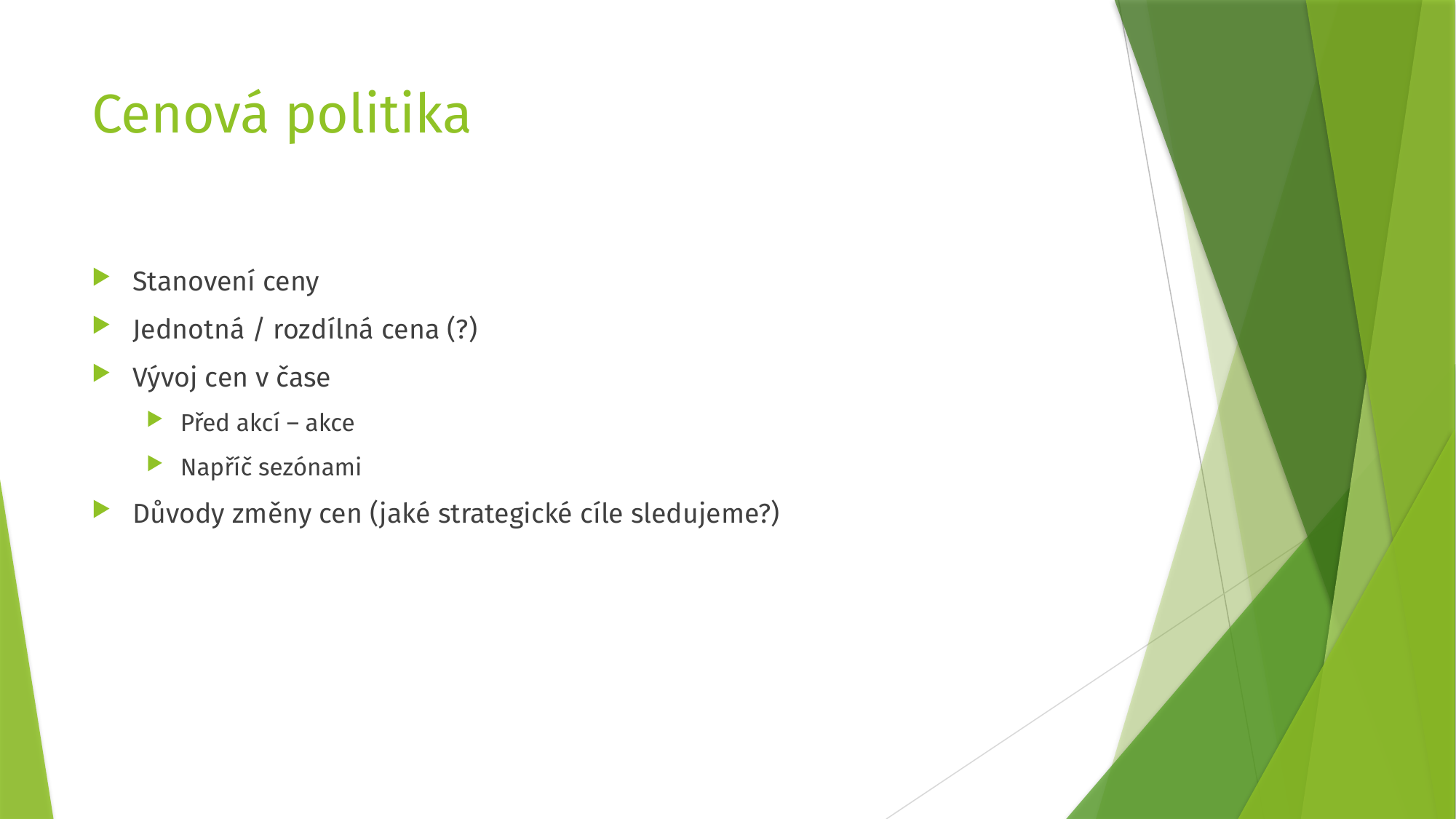

# Cenová politika
Stanovení ceny
Jednotná / rozdílná cena (?)
Vývoj cen v čase
Před akcí – akce
Napříč sezónami
Důvody změny cen (jaké strategické cíle sledujeme?)